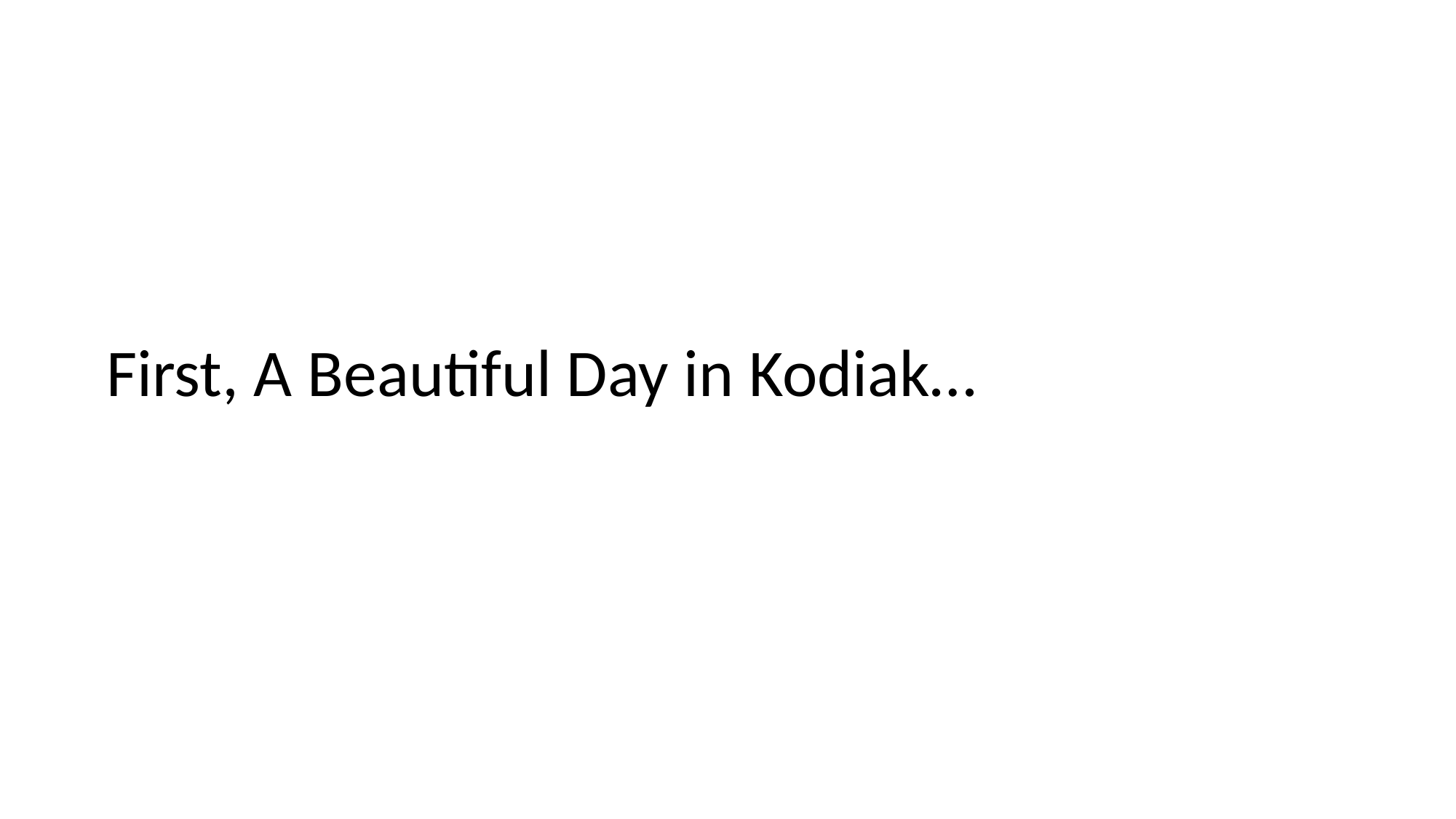

# First, A Beautiful Day in Kodiak…